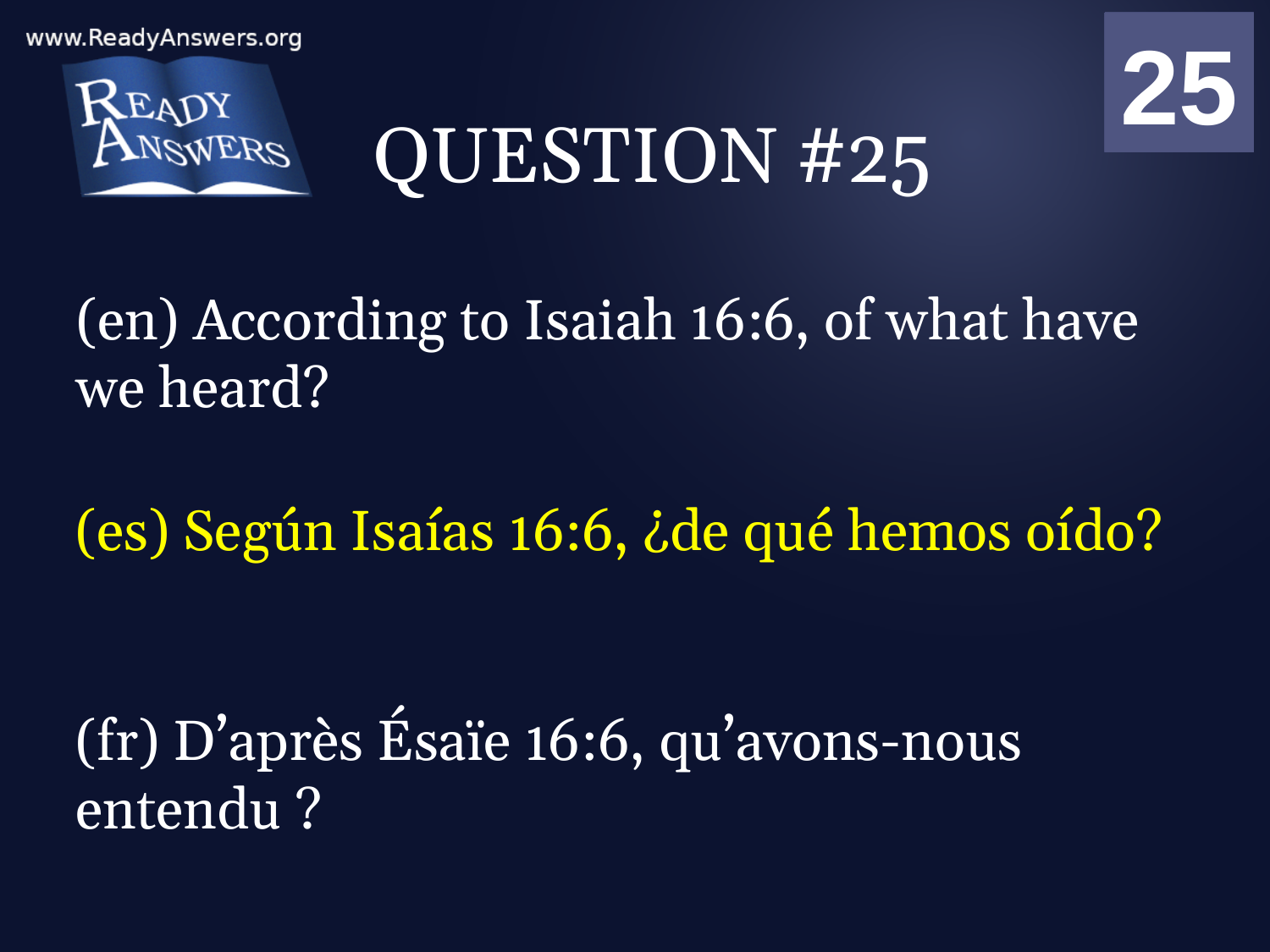

01
02
03
04
05
06
07
08
09
10
11
12
13
14
15
16
17
18
19
20
21
22
23
24
25
00
# QUESTION #25
(en) According to Isaiah 16:6, of what have we heard?
(es) Según Isaías 16:6, ¿de qué hemos oído?
(fr) D’après Ésaïe 16:6, qu’avons-nous entendu ?